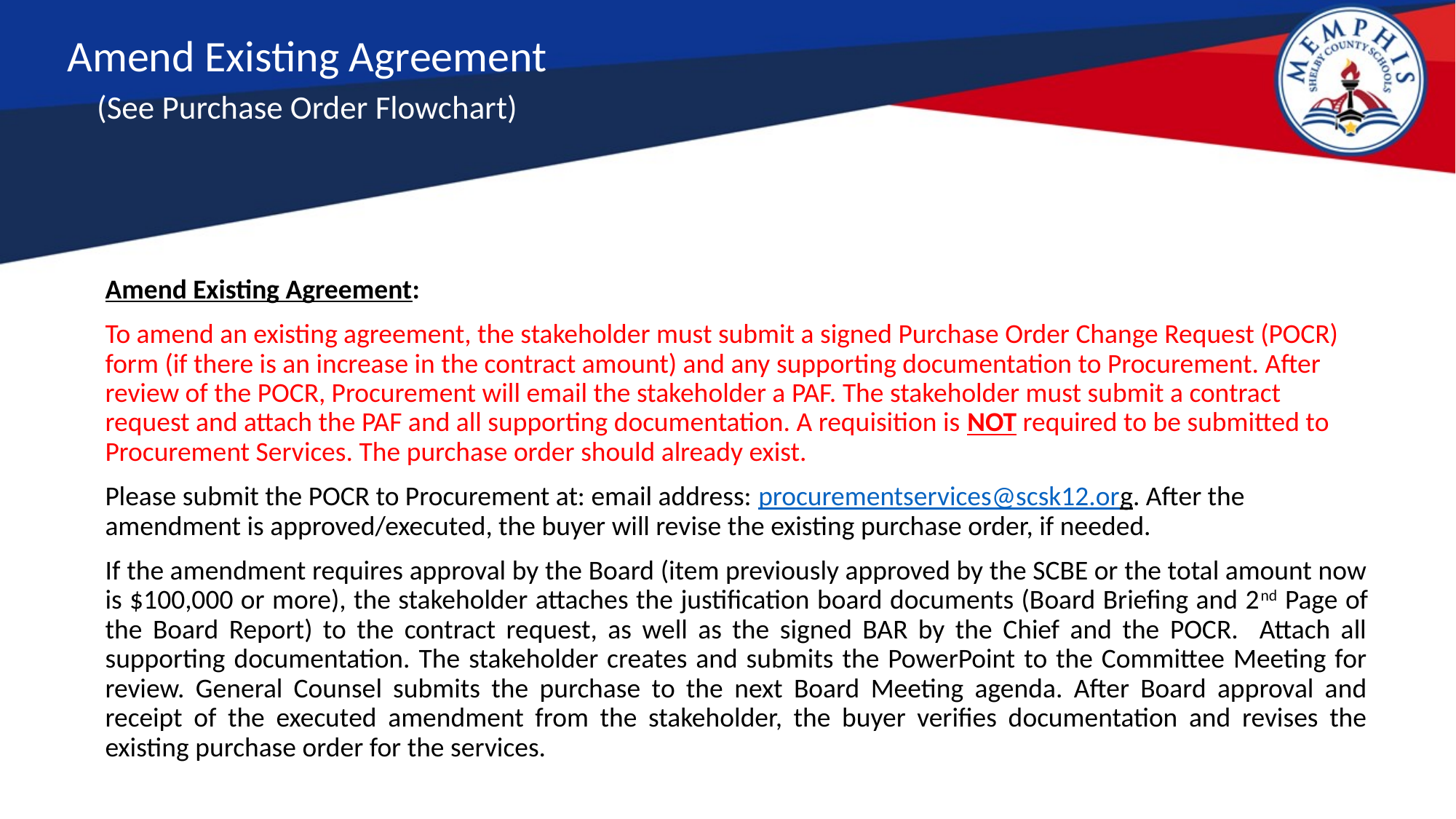

# Amend Existing Agreement (See Purchase Order Flowchart)
Amend Existing Agreement:
To amend an existing agreement, the stakeholder must submit a signed Purchase Order Change Request (POCR) form (if there is an increase in the contract amount) and any supporting documentation to Procurement. After review of the POCR, Procurement will email the stakeholder a PAF. The stakeholder must submit a contract request and attach the PAF and all supporting documentation. A requisition is NOT required to be submitted to Procurement Services. The purchase order should already exist.
Please submit the POCR to Procurement at: email address: procurementservices@scsk12.org. After the amendment is approved/executed, the buyer will revise the existing purchase order, if needed.
If the amendment requires approval by the Board (item previously approved by the SCBE or the total amount now is $100,000 or more), the stakeholder attaches the justification board documents (Board Briefing and 2nd Page of the Board Report) to the contract request, as well as the signed BAR by the Chief and the POCR.  Attach all supporting documentation. The stakeholder creates and submits the PowerPoint to the Committee Meeting for review. General Counsel submits the purchase to the next Board Meeting agenda. After Board approval and receipt of the executed amendment from the stakeholder, the buyer verifies documentation and revises the existing purchase order for the services.